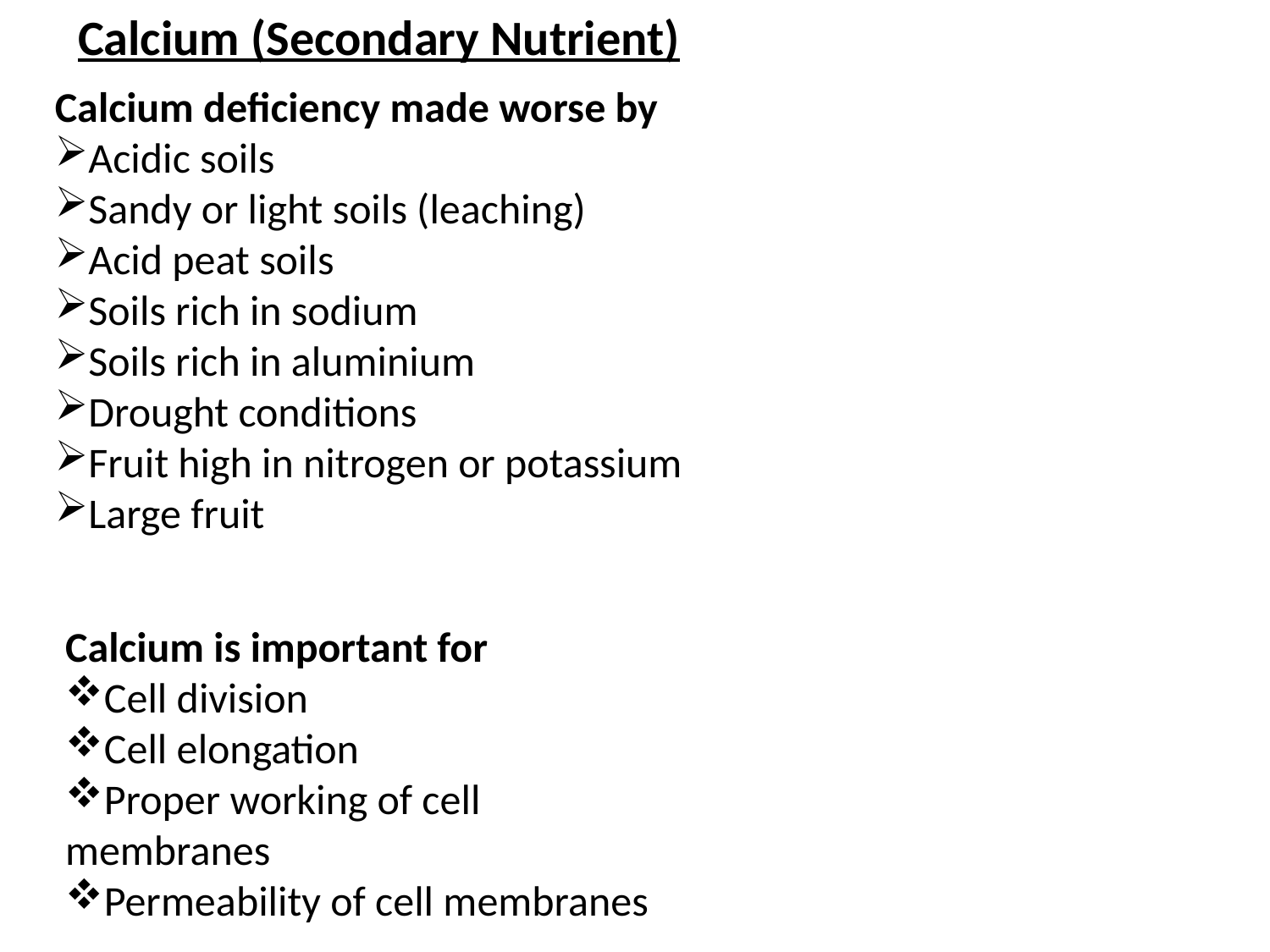

Calcium (Secondary Nutrient)
Calcium deficiency made worse by
Acidic soils
Sandy or light soils (leaching)
Acid peat soils
Soils rich in sodium
Soils rich in aluminium
Drought conditions
Fruit high in nitrogen or potassium
Large fruit
Calcium is important for
Cell division
Cell elongation
Proper working of cell membranes
Permeability of cell membranes